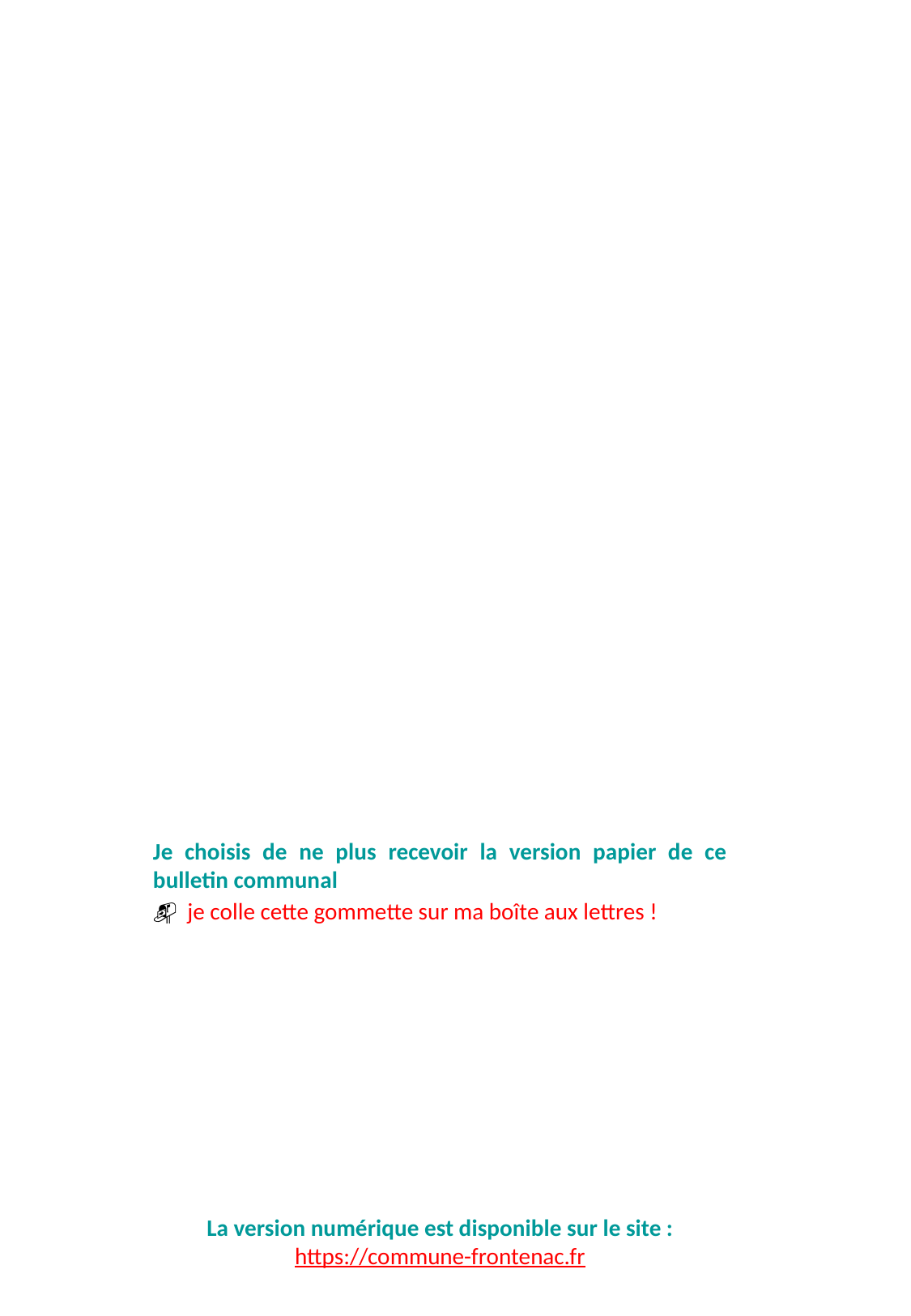

Je choisis de ne plus recevoir la version papier de ce bulletin communal
📬  je colle cette gommette sur ma boîte aux lettres !

La version numérique est disponible sur le site :
https://commune-frontenac.fr